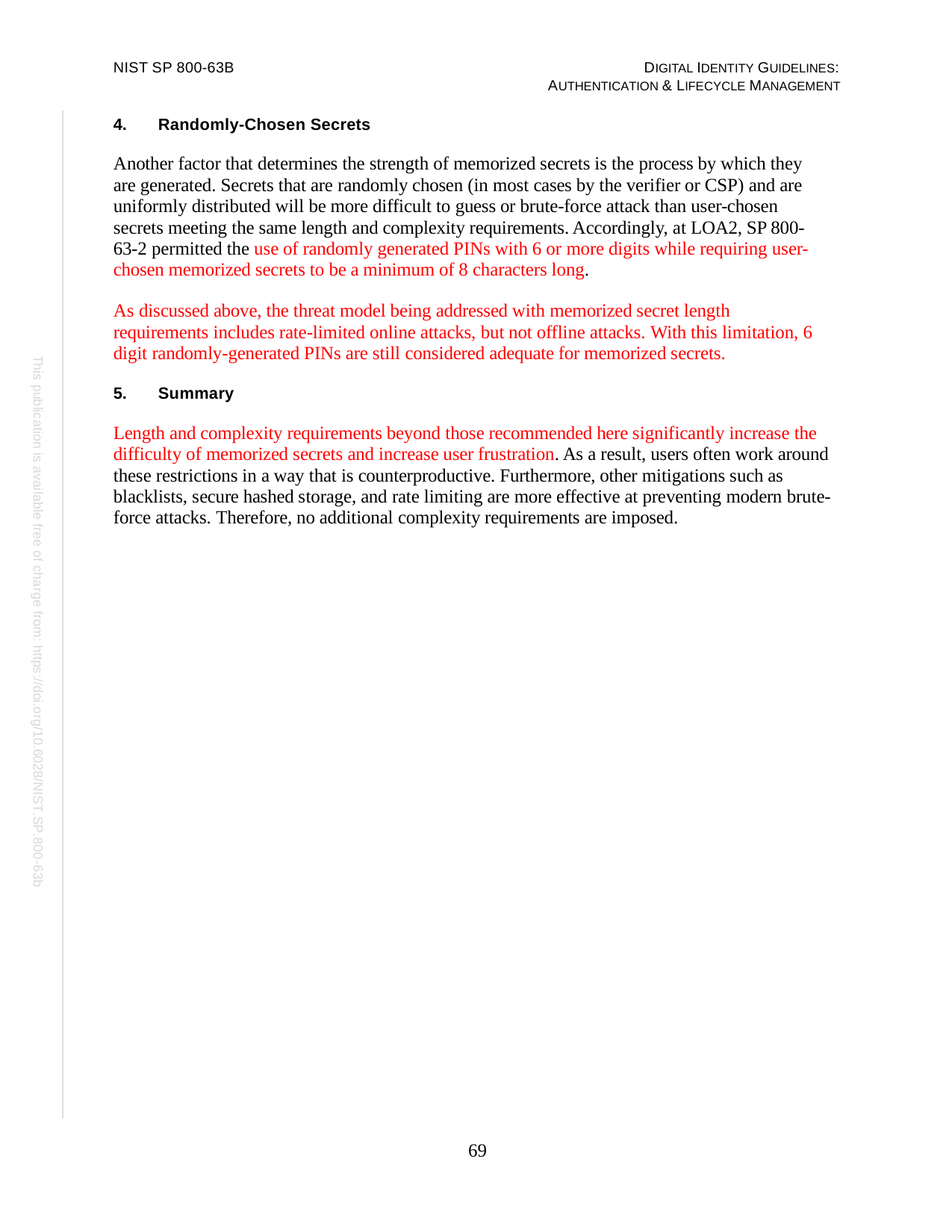

NIST SP 800-63B
DIGITAL IDENTITY GUIDELINES: AUTHENTICATION & LIFECYCLE MANAGEMENT

Randomly-Chosen Secrets

Another factor that determines the strength of memorized secrets is the process by which they are generated. Secrets that are randomly chosen (in most cases by the verifier or CSP) and are uniformly distributed will be more difficult to guess or brute-force attack than user-chosen secrets meeting the same length and complexity requirements. Accordingly, at LOA2, SP 800- 63-2 permitted the use of randomly generated PINs with 6 or more digits while requiring user- chosen memorized secrets to be a minimum of 8 characters long.

As discussed above, the threat model being addressed with memorized secret length requirements includes rate-limited online attacks, but not offline attacks. With this limitation, 6 digit randomly-generated PINs are still considered adequate for memorized secrets.

Summary

Length and complexity requirements beyond those recommended here significantly increase the difficulty of memorized secrets and increase user frustration. As a result, users often work around these restrictions in a way that is counterproductive. Furthermore, other mitigations such as blacklists, secure hashed storage, and rate limiting are more effective at preventing modern brute-force attacks. Therefore, no additional complexity requirements are imposed.

This publication is available free of charge from: https://doi.org/10.6028/NIST.SP.800-63b
69